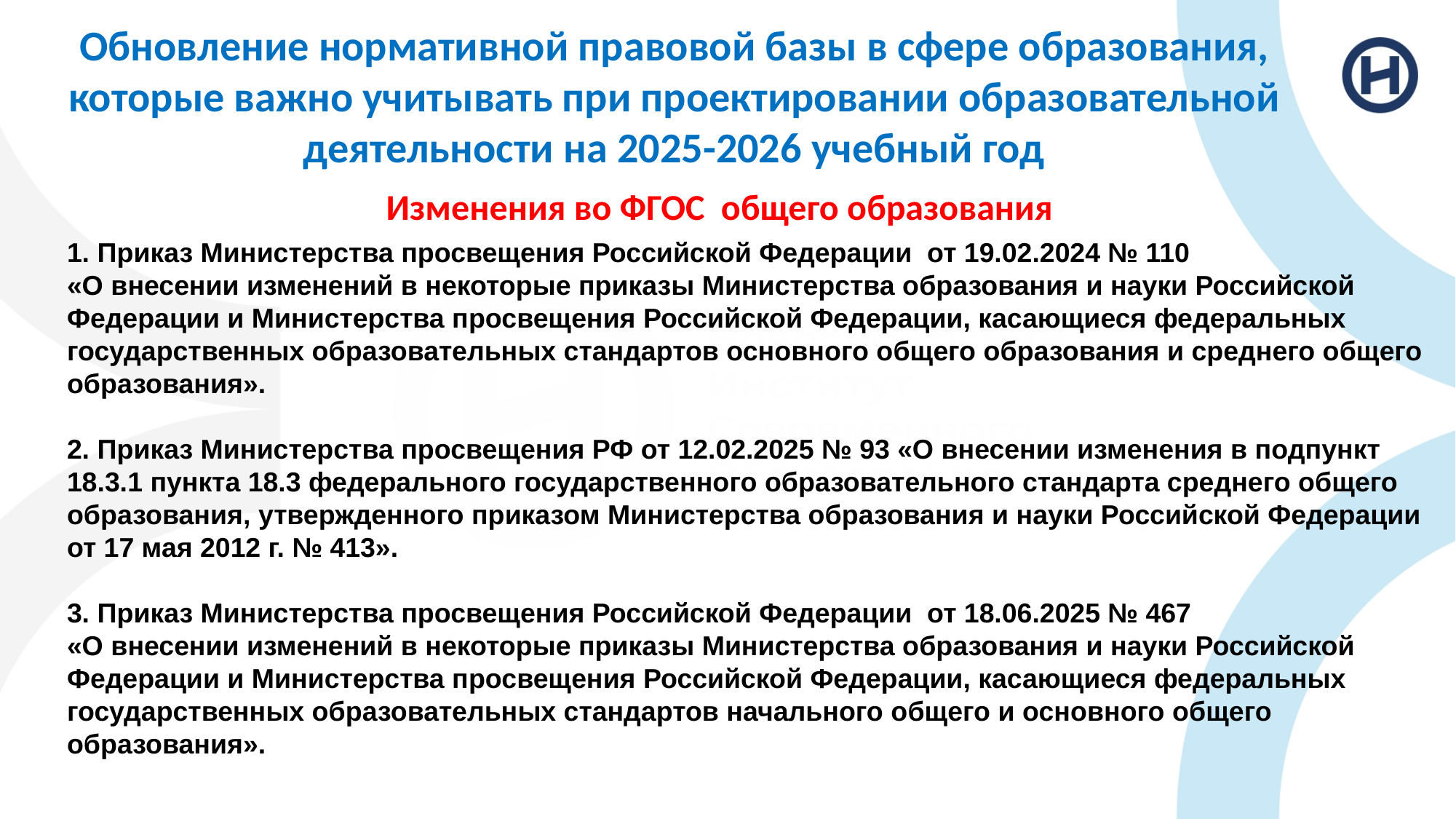

Обновление нормативной правовой базы в сфере образования, которые важно учитывать при проектировании образовательной деятельности на 2025-2026 учебный год
Изменения во ФГОС  общего образования
1. Приказ Министерства просвещения Российской Федерации  от 19.02.2024 № 110
«О внесении изменений в некоторые приказы Министерства образования и науки Российской Федерации и Министерства просвещения Российской Федерации, касающиеся федеральных государственных образовательных стандартов основного общего образования и среднего общего образования».

2. Приказ Министерства просвещения РФ от 12.02.2025 № 93 «О внесении изменения в подпункт 18.3.1 пункта 18.3 федерального государственного образовательного стандарта среднего общего образования, утвержденного приказом Министерства образования и науки Российской Федерации от 17 мая 2012 г. № 413».

3. Приказ Министерства просвещения Российской Федерации  от 18.06.2025 № 467
«О внесении изменений в некоторые приказы Министерства образования и науки Российской Федерации и Министерства просвещения Российской Федерации, касающиеся федеральных государственных образовательных стандартов начального общего и основного общего образования».